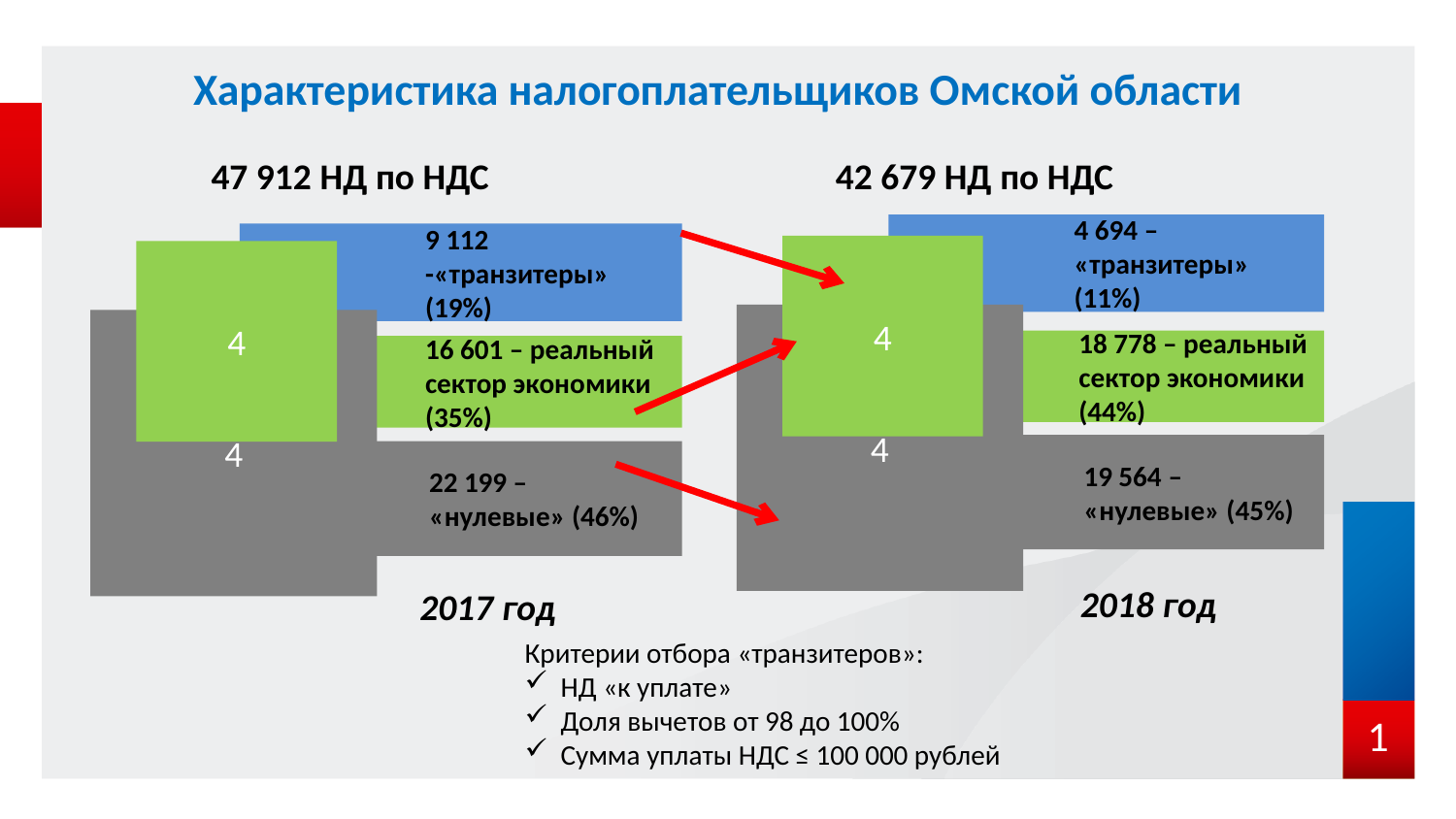

4
4

4
4
# Характеристика налогоплательщиков Омской области

   47 912 НД по НДС                                          42 679 НД по НДС
4 694 – «транзитеры» (11%)
9 112 -«транзитеры» (19%)
18 778 – реальный сектор экономики (44%)
16 601 – реальный сектор экономики (35%)
19 564 – «нулевые» (45%)
22 199 –
«нулевые» (46%)
2018 год
2017 год
Критерии отбора «транзитеров»:
  НД «к уплате»
  Доля вычетов от 98 до 100%
  Сумма уплаты НДС ≤ 100 000 рублей
1